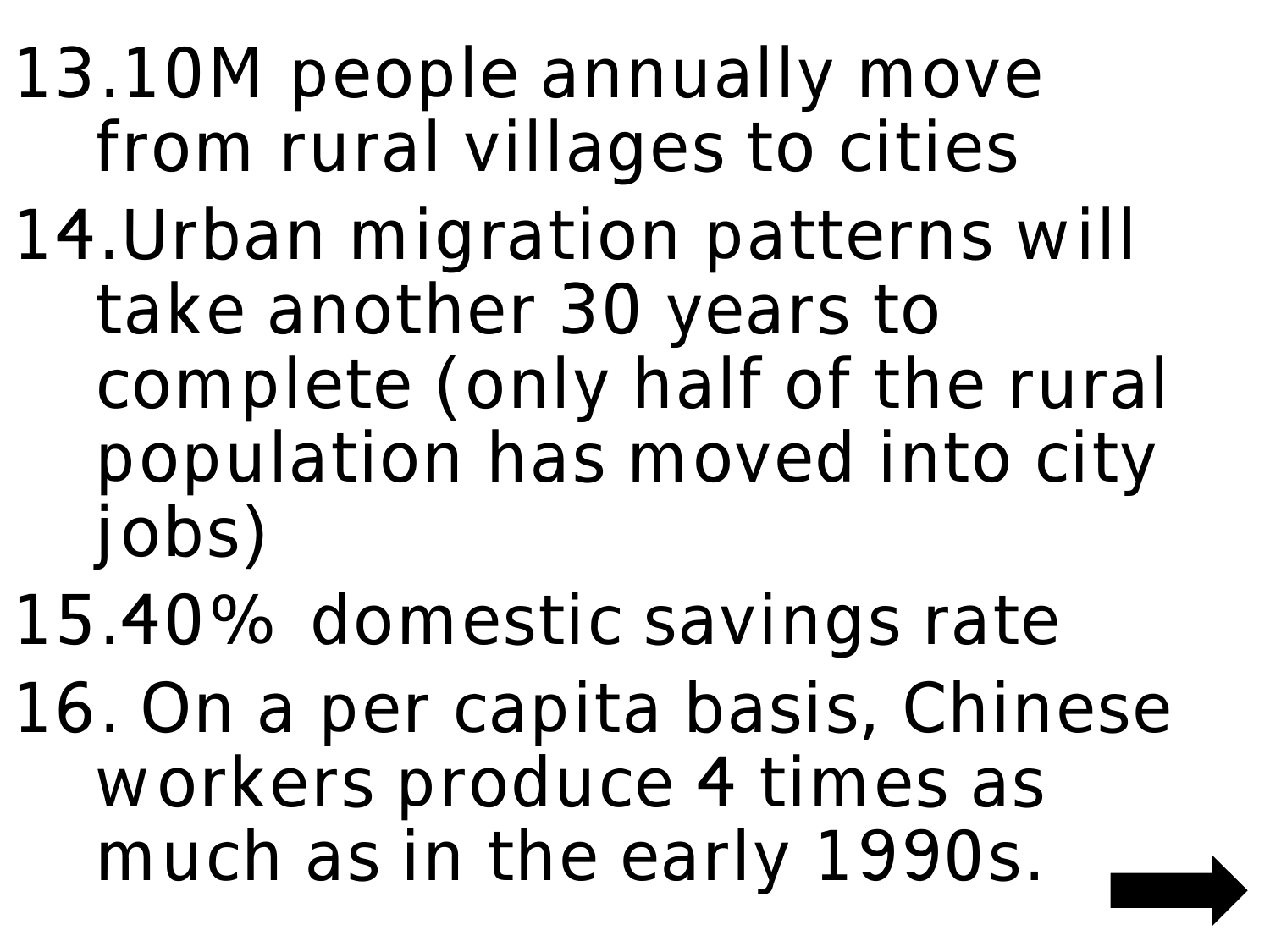

10M people annually move from rural villages to cities
Urban migration patterns will take another 30 years to complete (only half of the rural population has moved into city jobs)
40% domestic savings rate
 On a per capita basis, Chinese workers produce 4 times as much as in the early 1990s.